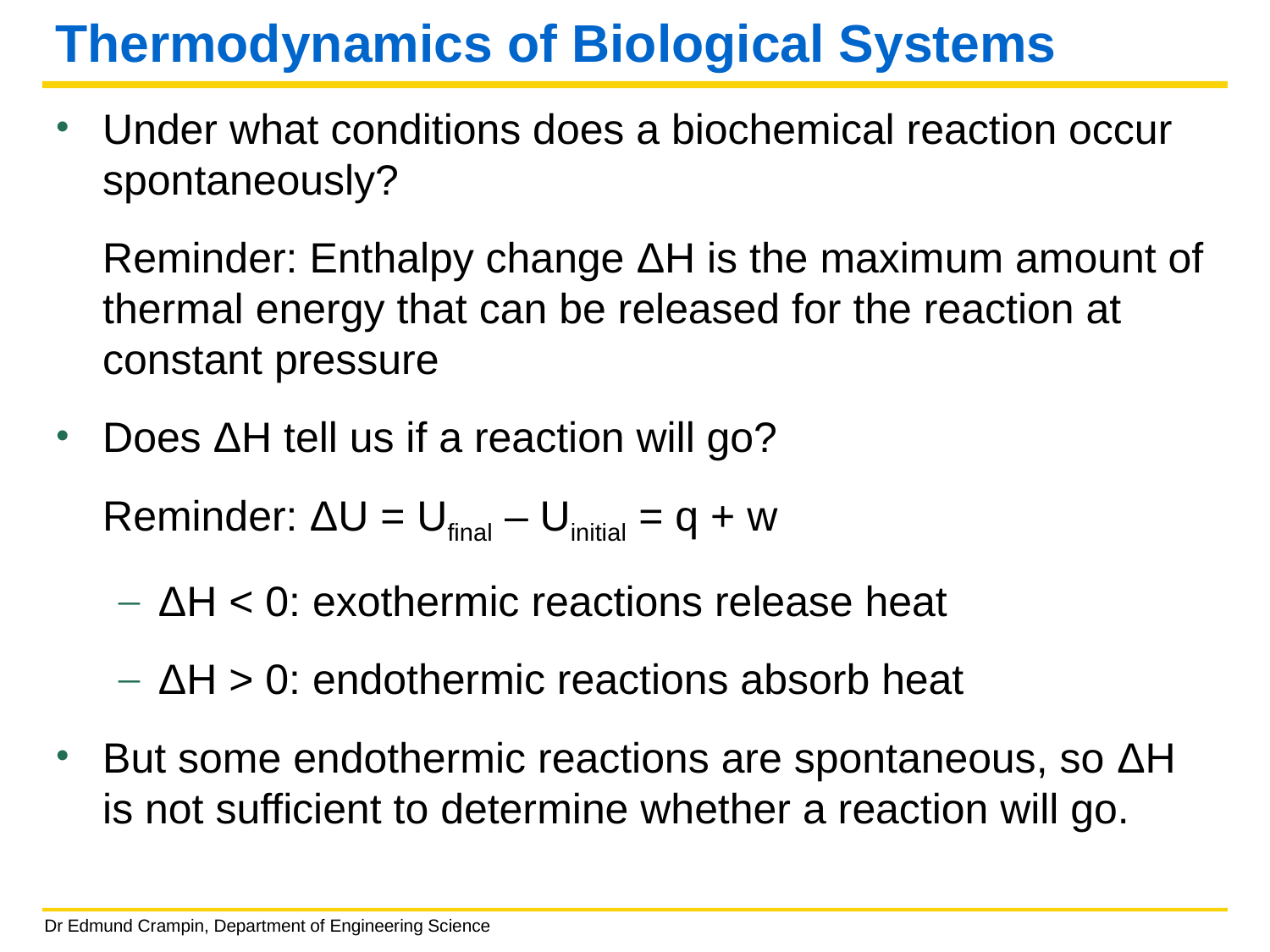

# Thermodynamics of Biological Systems
Under what conditions does a biochemical reaction occur spontaneously?
	Reminder: Enthalpy change ΔH is the maximum amount of thermal energy that can be released for the reaction at constant pressure
Does ΔH tell us if a reaction will go?
	Reminder: ΔU = Ufinal – Uinitial = q + w
ΔH < 0: exothermic reactions release heat
ΔH > 0: endothermic reactions absorb heat
But some endothermic reactions are spontaneous, so ΔH is not sufficient to determine whether a reaction will go.